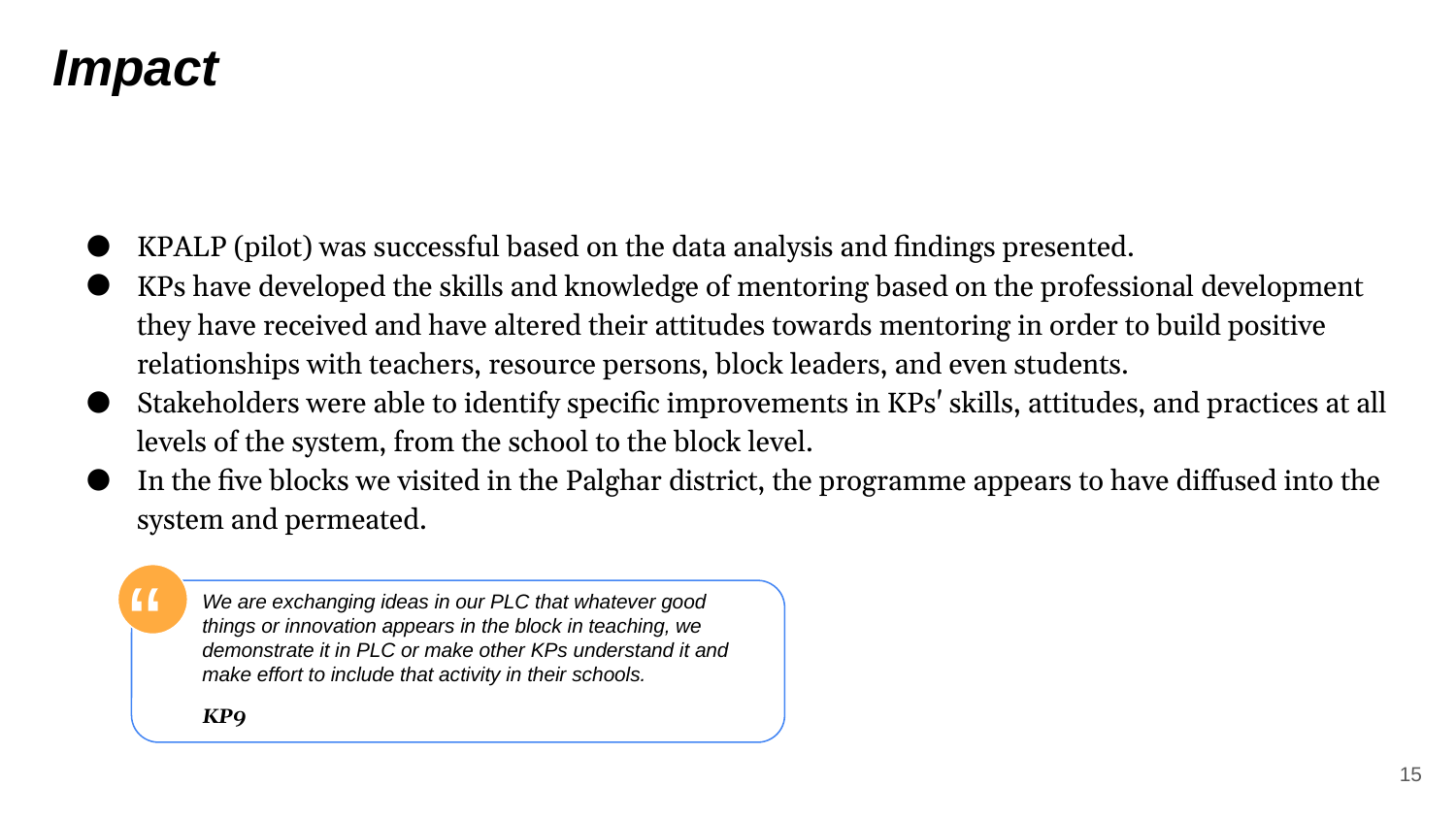

# Impact
KPALP (pilot) was successful based on the data analysis and findings presented.
KPs have developed the skills and knowledge of mentoring based on the professional development they have received and have altered their attitudes towards mentoring in order to build positive relationships with teachers, resource persons, block leaders, and even students.
Stakeholders were able to identify specific improvements in KPs' skills, attitudes, and practices at all levels of the system, from the school to the block level.
In the five blocks we visited in the Palghar district, the programme appears to have diffused into the system and permeated.
“

We are exchanging ideas in our PLC that whatever good things or innovation appears in the block in teaching, we demonstrate it in PLC or make other KPs understand it and make effort to include that activity in their schools.

KP9
15